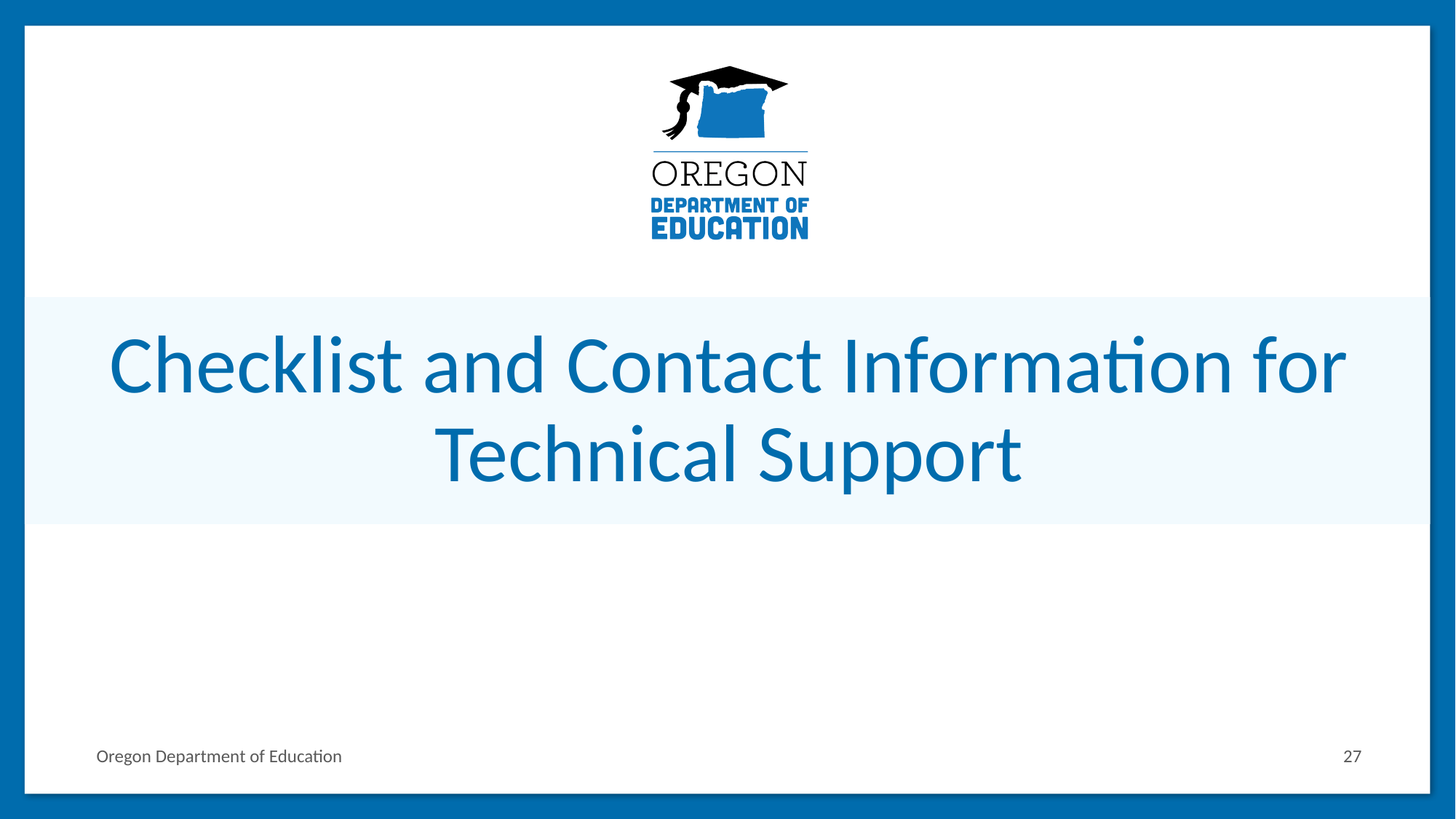

# Checklist and Contact Information for Technical Support
Oregon Department of Education
27